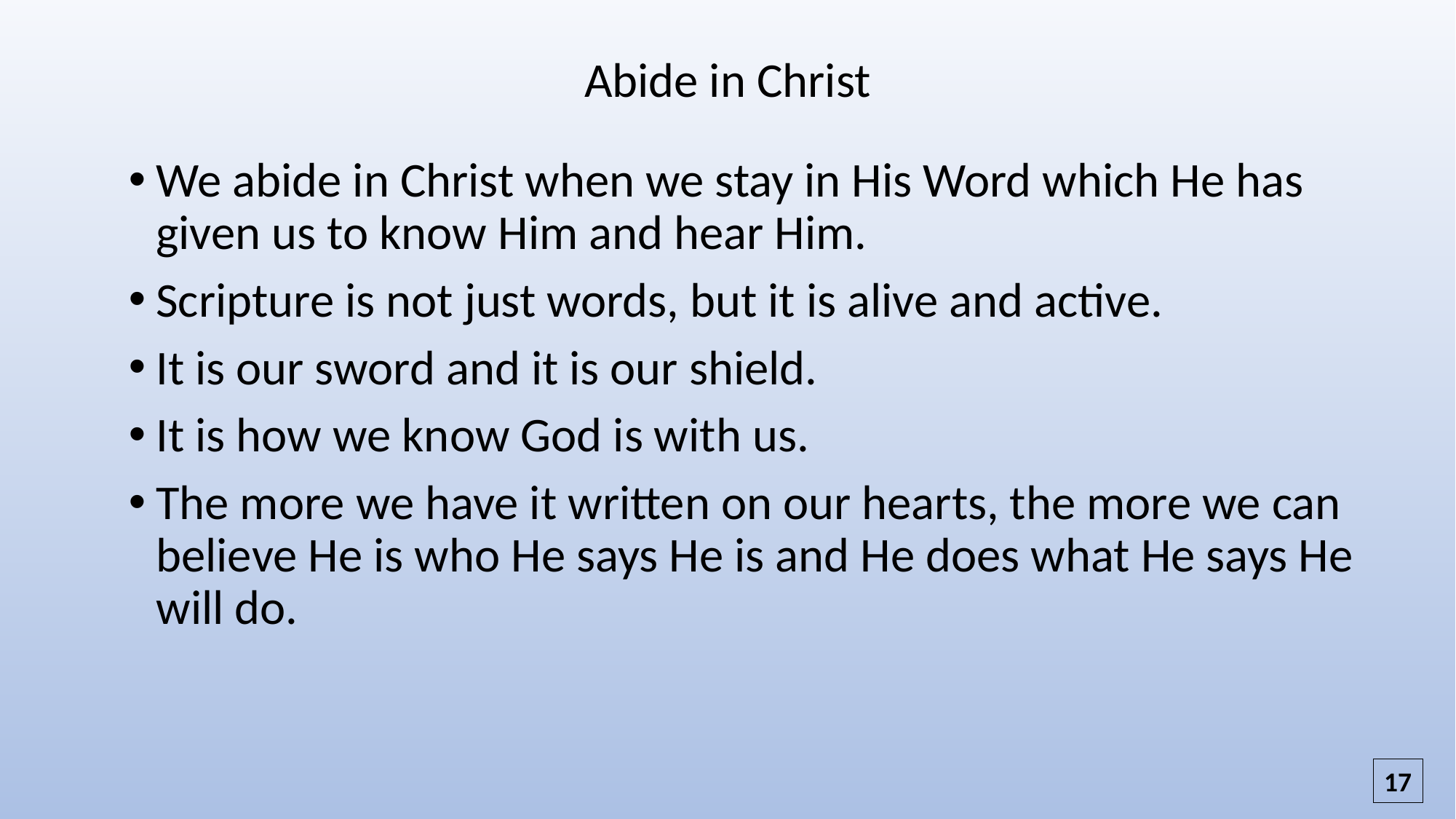

# Abide in Christ
We abide in Christ when we stay in His Word which He has given us to know Him and hear Him.
Scripture is not just words, but it is alive and active.
It is our sword and it is our shield.
It is how we know God is with us.
The more we have it written on our hearts, the more we can believe He is who He says He is and He does what He says He will do.

17